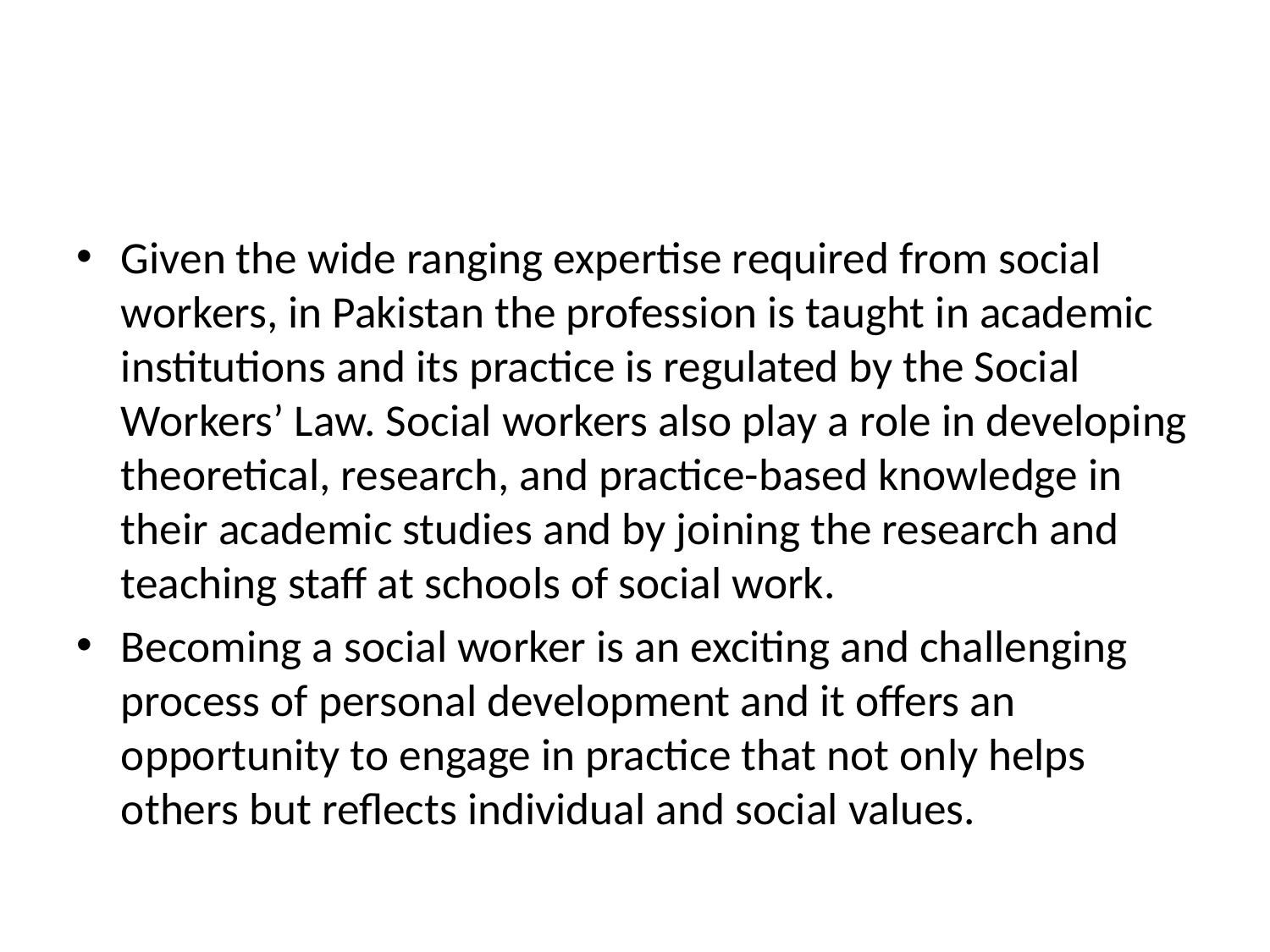

#
Given the wide ranging expertise required from social workers, in Pakistan the profession is taught in academic institutions and its practice is regulated by the Social Workers’ Law. Social workers also play a role in developing theoretical, research, and practice-based knowledge in their academic studies and by joining the research and teaching staff at schools of social work.
Becoming a social worker is an exciting and challenging process of personal development and it offers an opportunity to engage in practice that not only helps others but reflects individual and social values.